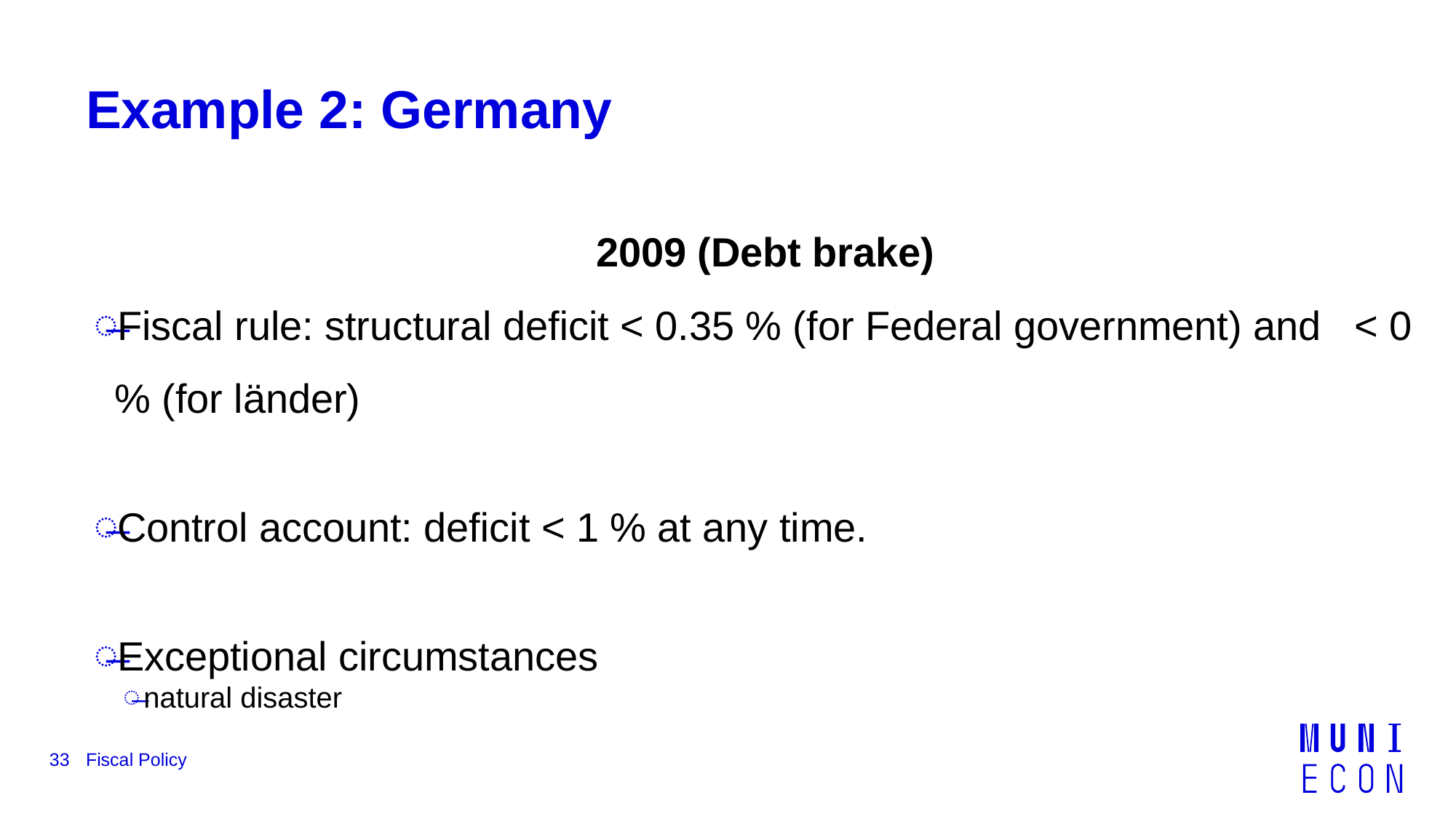

# Example 2: Germany
2009 ­(Debt brake)
Fiscal rule: structural deﬁcit < 0.35 % (for Federal government) and   < 0 % (for länder)

Control account: deﬁcit < 1 % at any time.

Exceptional circumstances
natural disaster
33
Fiscal Policy